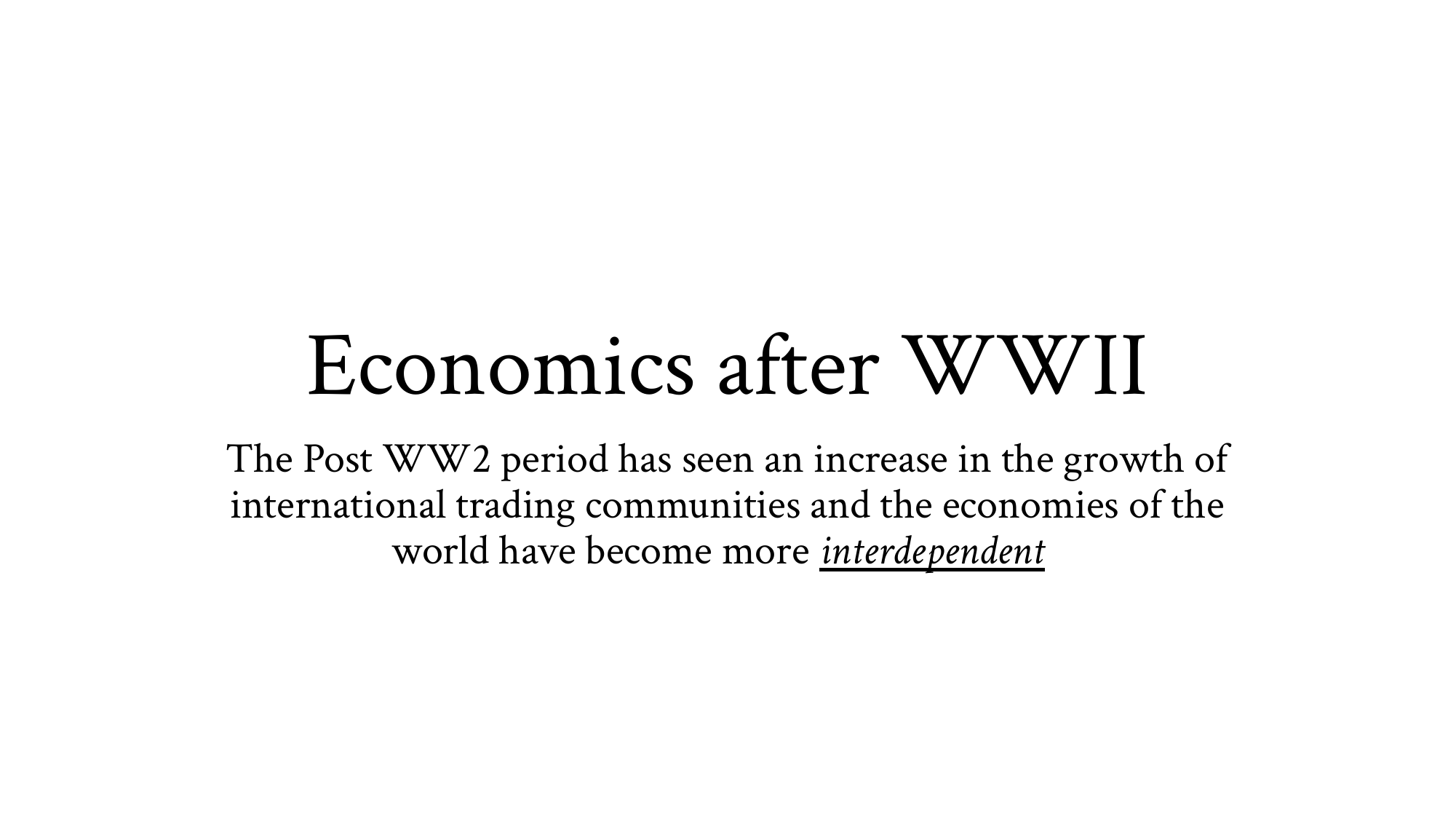

# Economics after WWII
The Post WW2 period has seen an increase in the growth of international trading communities and the economies of the world have become more interdependent